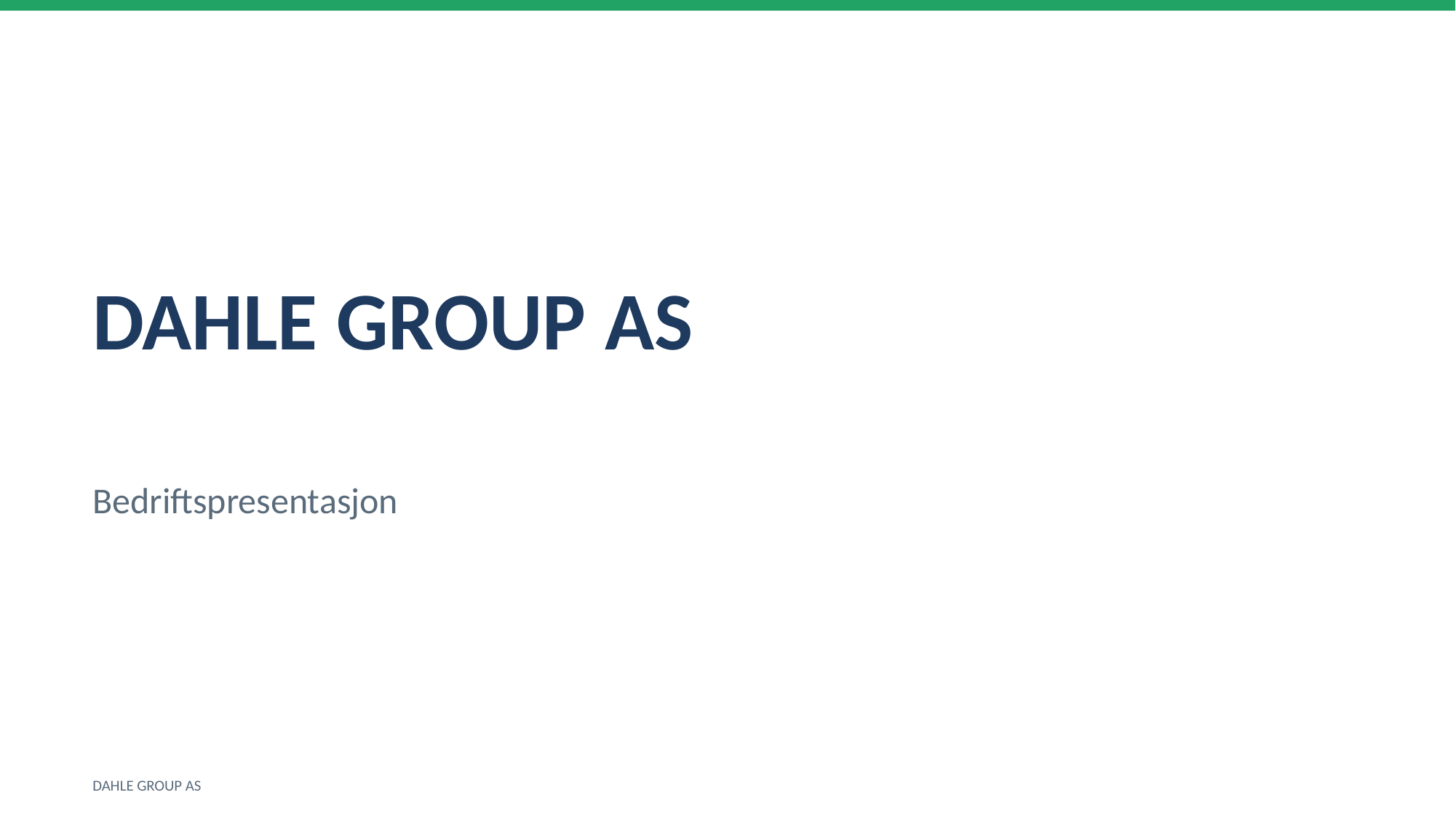

DAHLE GROUP AS
Bedriftspresentasjon
DAHLE GROUP AS